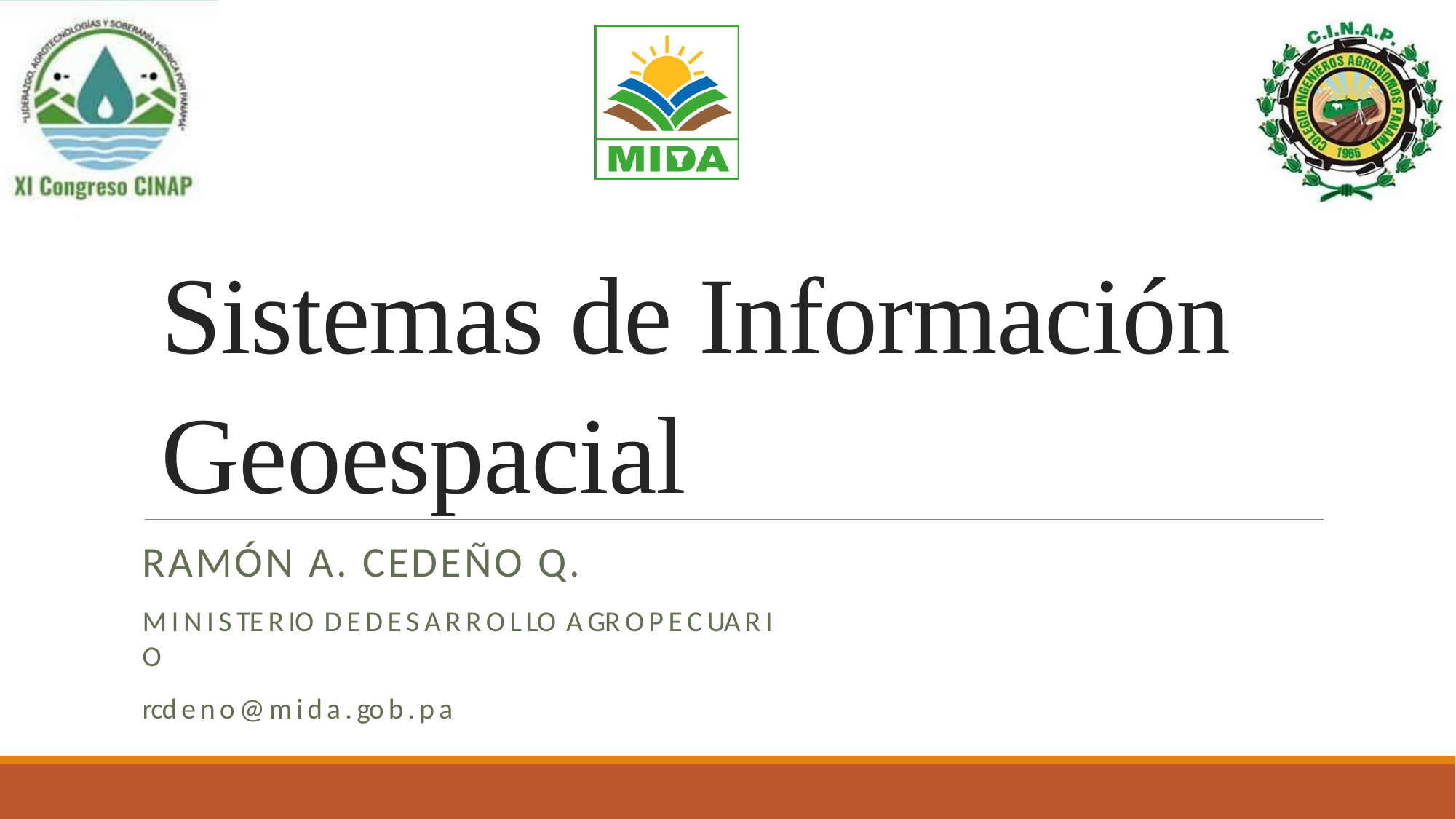

Sistemas
de
Información
Geoespacial

RAMÓN A. CEDEÑO Q.
M I N I S TE R IO  D E D E S A R R O L LO  A GR O P E C UA R I O
rcd e n o @ m i d a . go b . p a